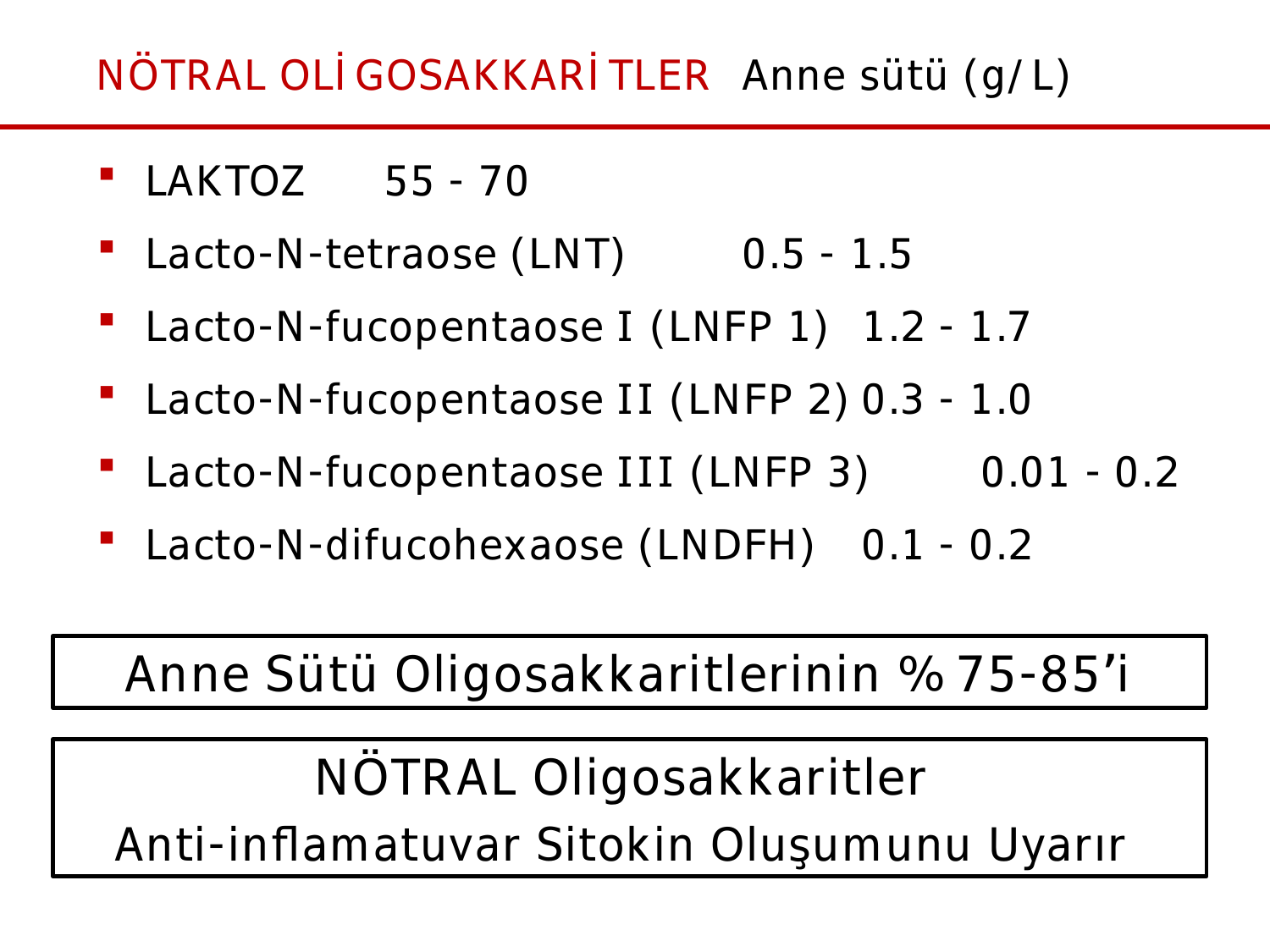

NÖTRAL OLİGOSAKKARİTLER		Anne sütü (g/L)

LAKTOZ						55 - 70
Lacto-N-tetraose (LNT)			0.5 - 1.5
Lacto-N-fucopentaose I (LNFP 1)		1.2 - 1.7
Lacto-N-fucopentaose II (LNFP 2)		0.3 - 1.0
Lacto-N-fucopentaose III (LNFP 3)		0.01 - 0.2
Lacto-N-difucohexaose (LNDFH)		0.1 - 0.2

Anne Sütü Oligosakkaritlerinin %75-85’i
NÖTRAL Oligosakkaritler
Anti-inflamatuvar Sitokin Oluşumunu Uyarır